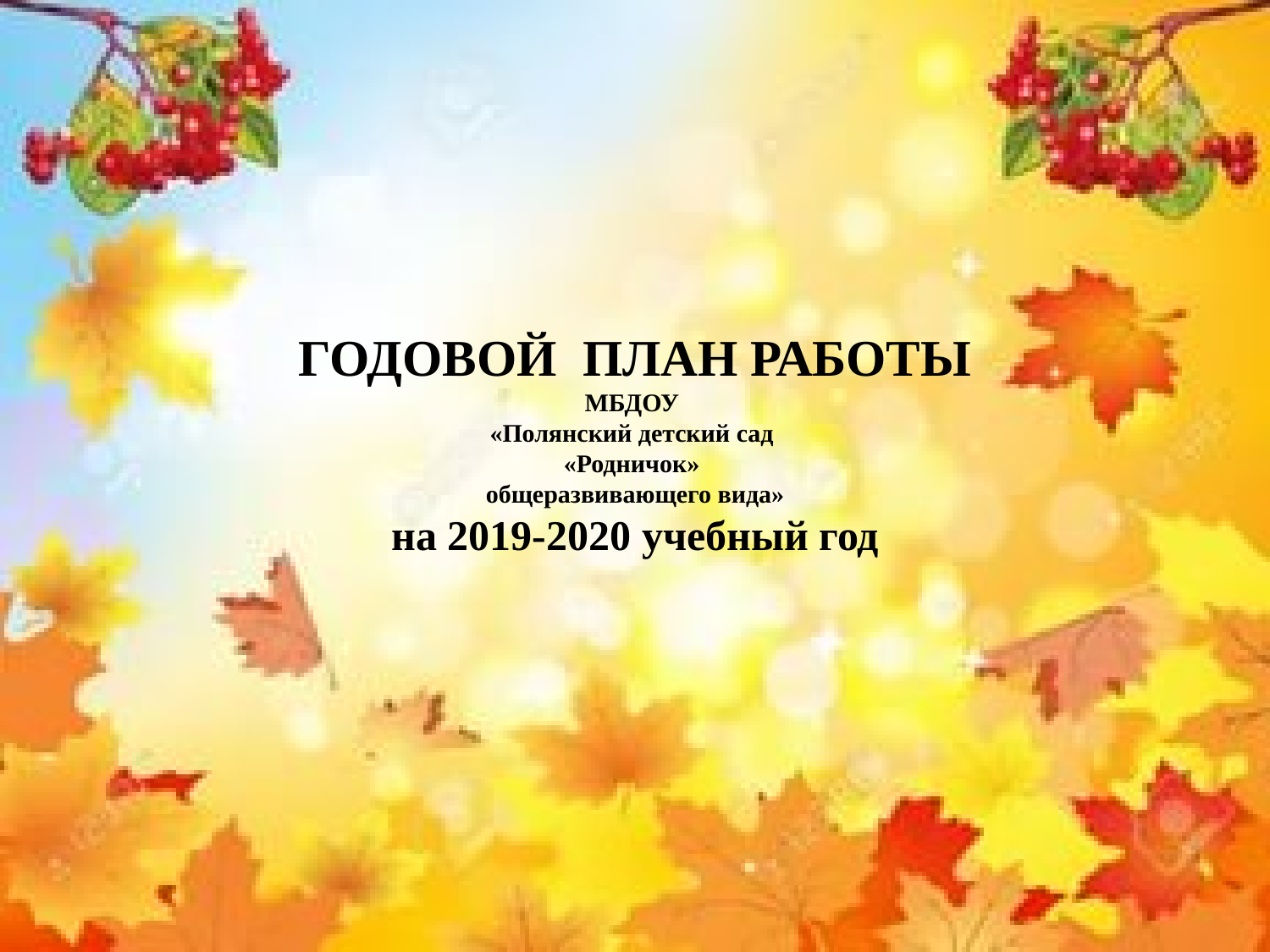

# ГОДОВОЙ  ПЛАН РАБОТЫ МБДОУ «Полянский детский сад «Родничок» общеразвивающего вида» на 2019-2020 учебный год